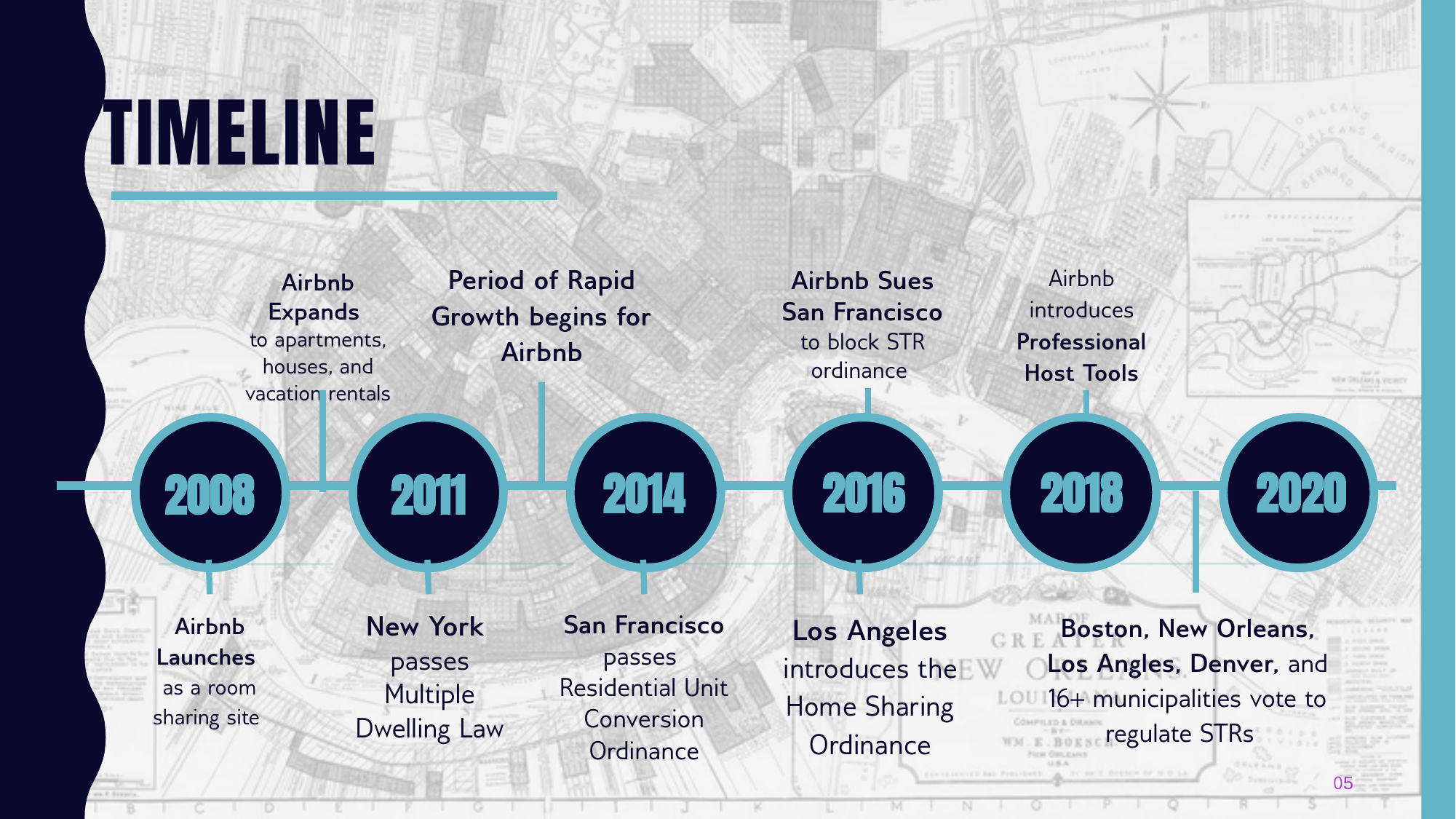

# Timeline
Period of Rapid Growth begins for Airbnb
Airbnb introduces Professional Host Tools
Airbnb Sues San Francisco
to block STR ordinance
Airbnb Expands
to apartments, houses, and vacation rentals
2016
2018
2020
2014
2011
2008
Boston, New Orleans, Los Angles, Denver, and 16+ municipalities vote to regulate STRs
Airbnb Launches
as a room sharing site
Los Angeles introduces the Home Sharing Ordinance
New York
passes Multiple Dwelling Law
San Francisco passes
Residential Unit Conversion Ordinance
05